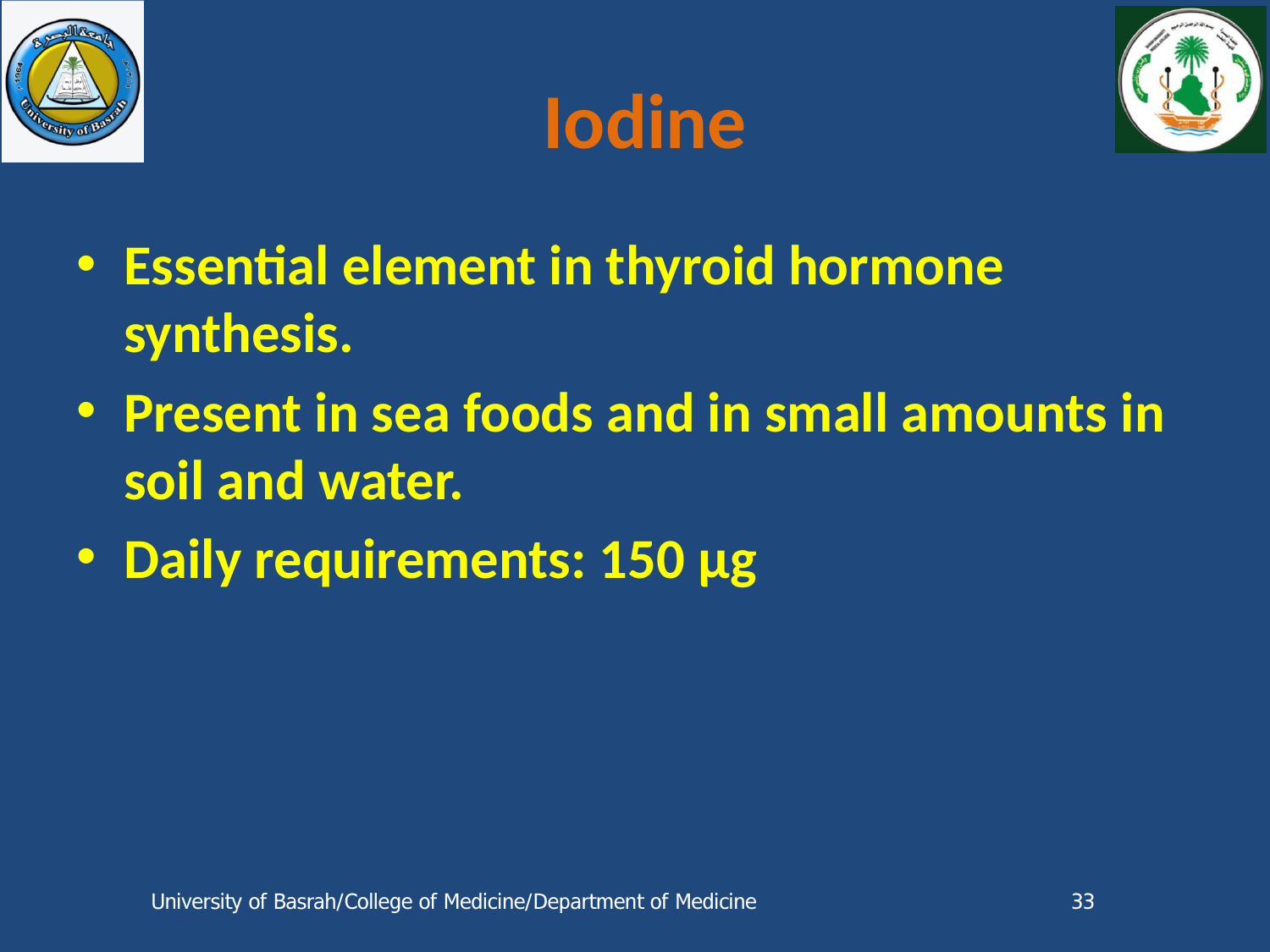

# Iodine
Essential element in thyroid hormone synthesis.
Present in sea foods and in small amounts in soil and water.
Daily requirements: 150 μg

University of Basrah/College of Medicine/Department of Medicine
33